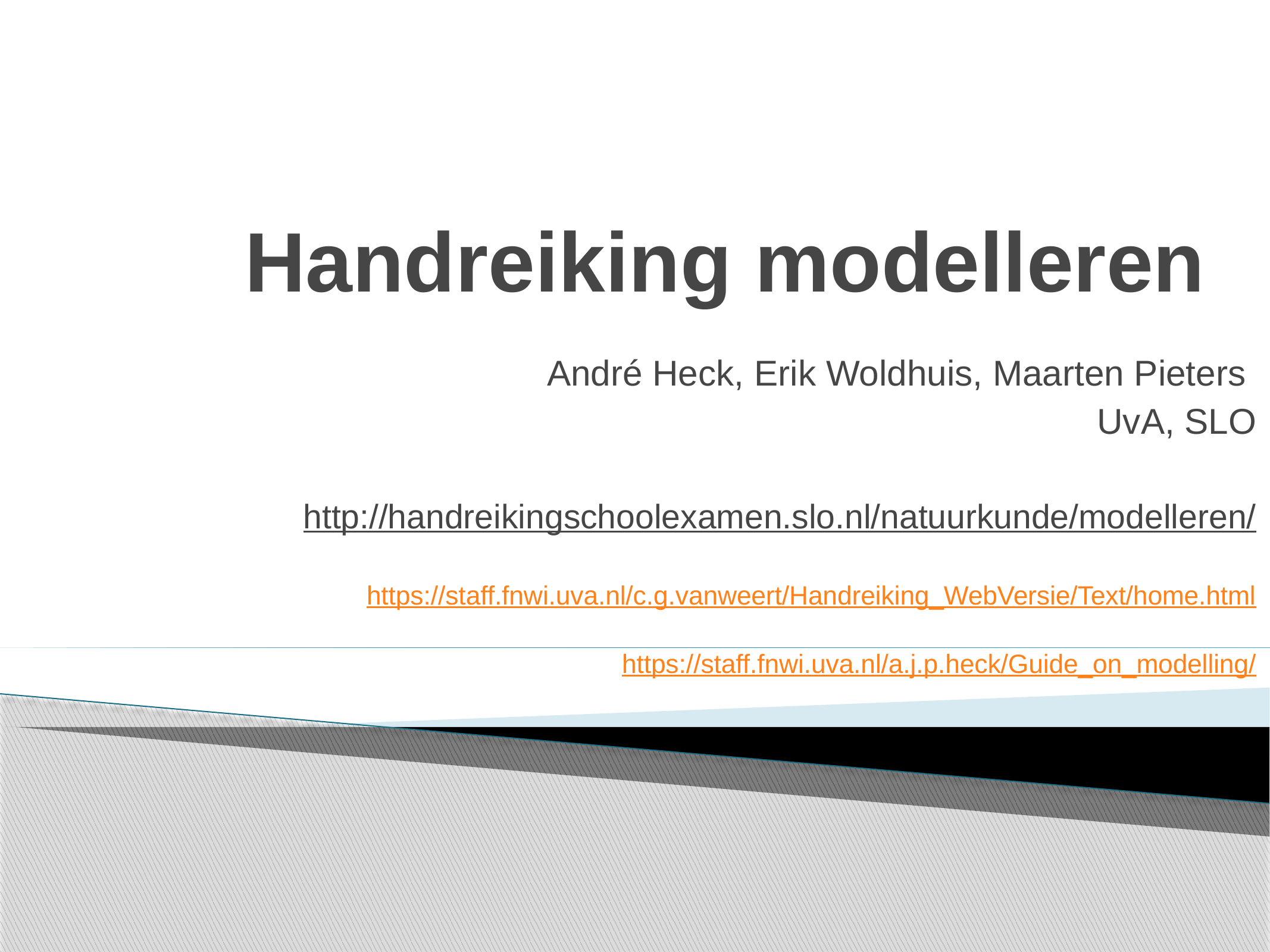

# Handreiking modelleren
André Heck, Erik Woldhuis, Maarten Pieters
UvA, SLO

http://handreikingschoolexamen.slo.nl/natuurkunde/modelleren/
https://staff.fnwi.uva.nl/c.g.vanweert/Handreiking_WebVersie/Text/home.html
https://staff.fnwi.uva.nl/a.j.p.heck/Guide_on_modelling/